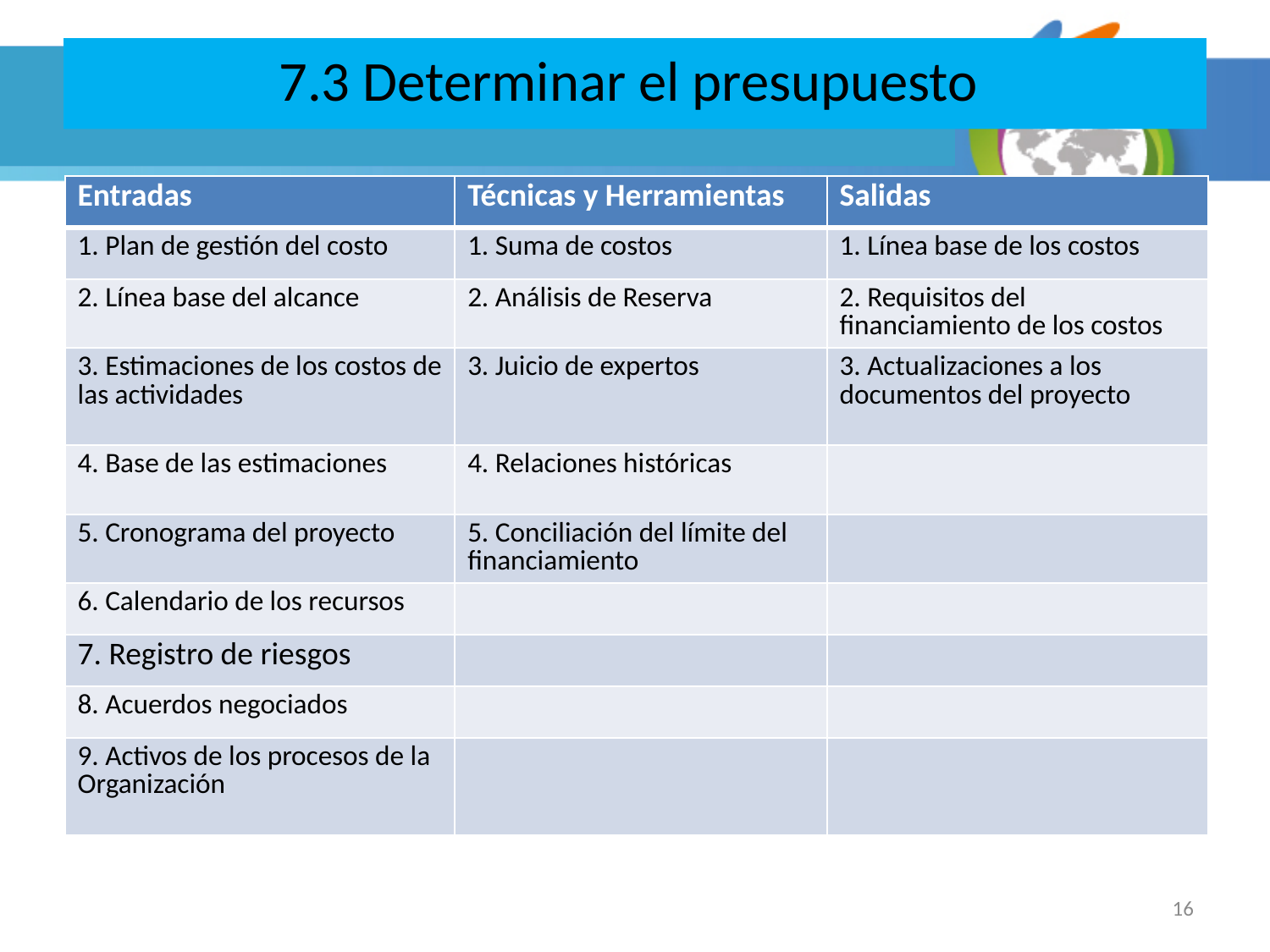

# 7.3 Determinar el presupuesto
| Entradas | Técnicas y Herramientas | Salidas |
| --- | --- | --- |
| 1. Plan de gestión del costo | 1. Suma de costos | 1. Línea base de los costos |
| 2. Línea base del alcance | 2. Análisis de Reserva | 2. Requisitos del financiamiento de los costos |
| 3. Estimaciones de los costos de las actividades | 3. Juicio de expertos | 3. Actualizaciones a los documentos del proyecto |
| 4. Base de las estimaciones | 4. Relaciones históricas |  |
| 5. Cronograma del proyecto | 5. Conciliación del límite del financiamiento |  |
| 6. Calendario de los recursos |  |  |
| 7. Registro de riesgos |  |  |
| 8. Acuerdos negociados |  |  |
| 9. Activos de los procesos de la Organización |  |  |
16